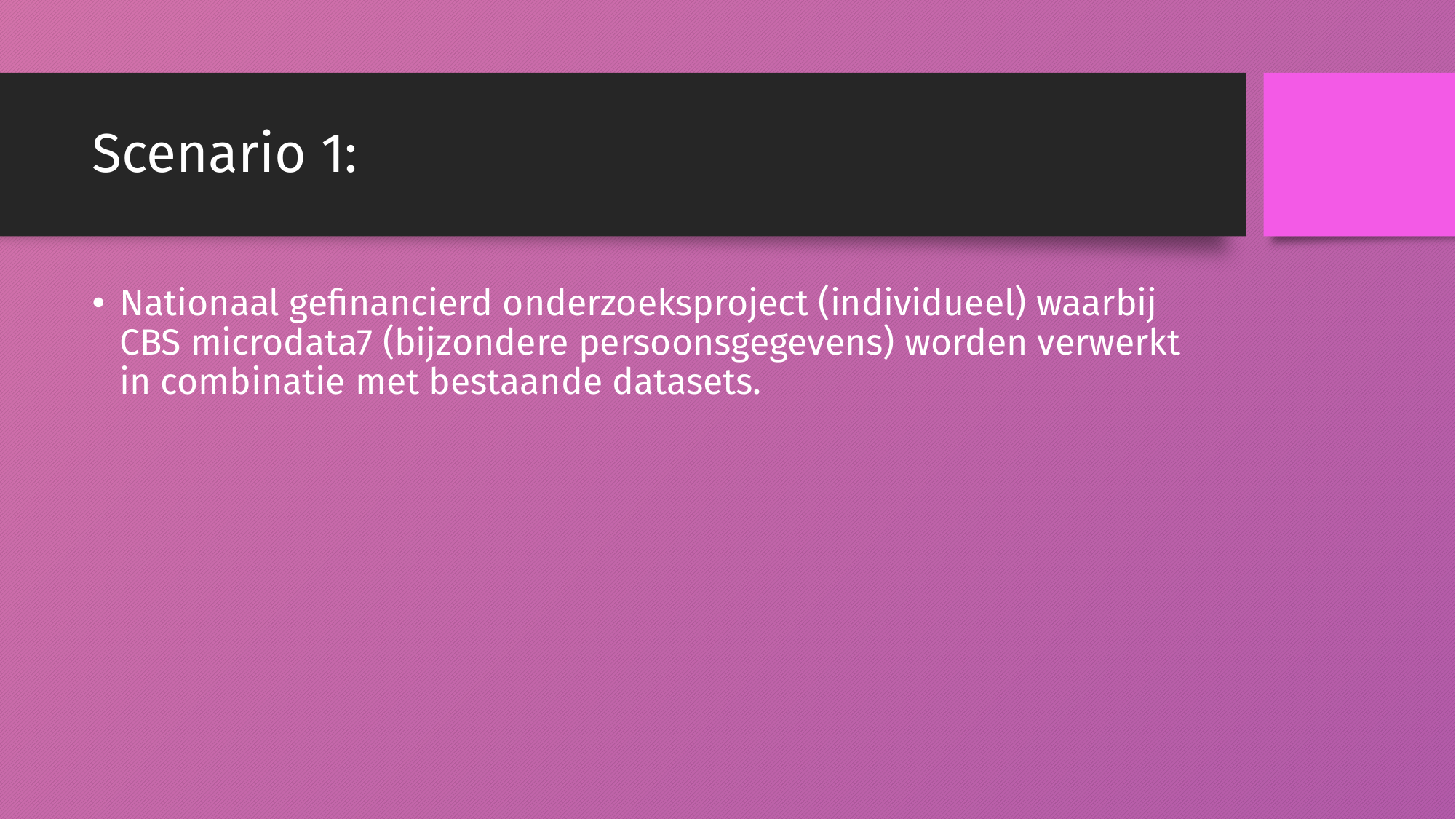

# Scenario 1:
Nationaal gefinancierd onderzoeksproject (individueel) waarbij CBS microdata7 (bijzondere persoonsgegevens) worden verwerkt in combinatie met bestaande datasets.